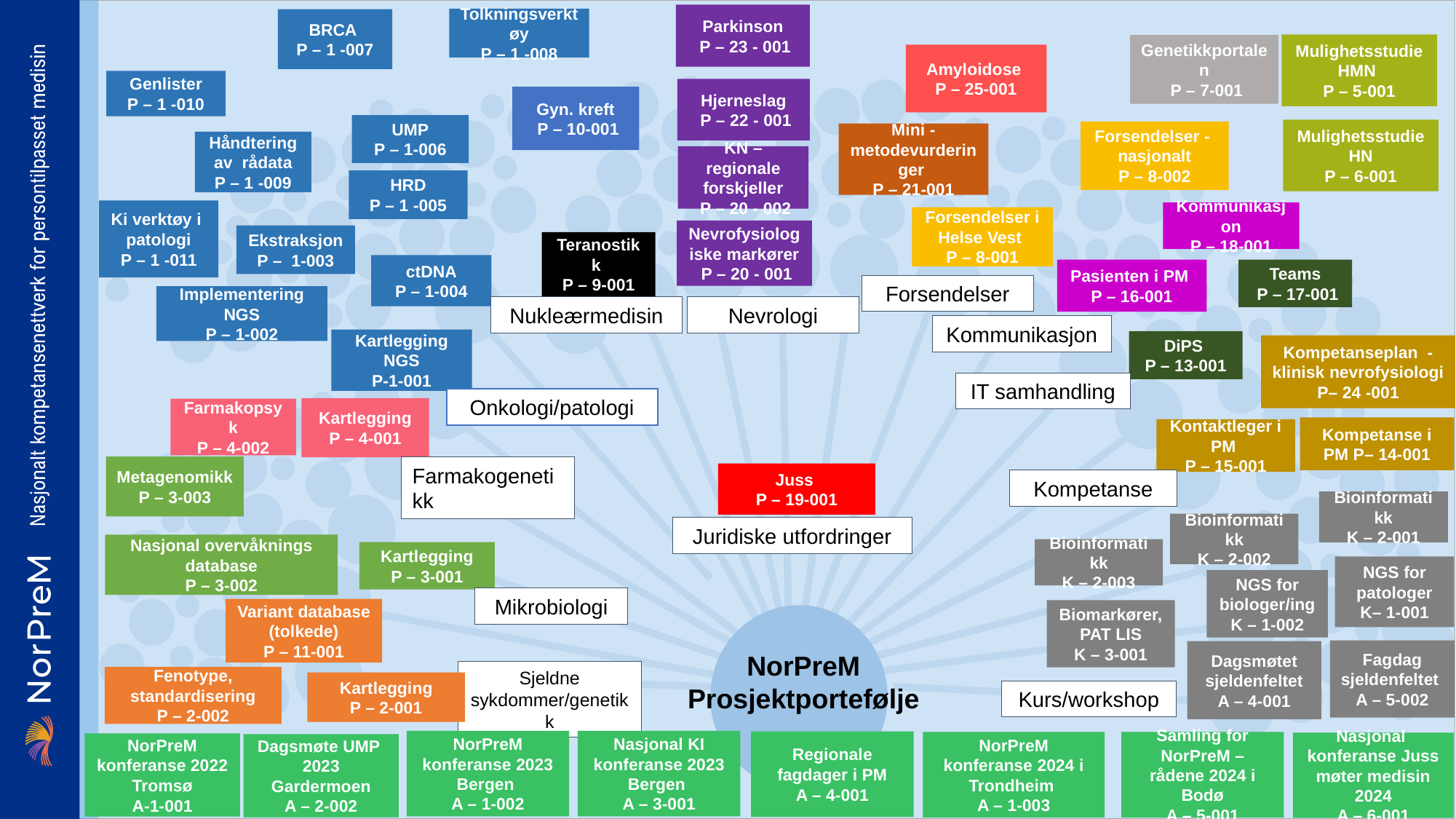

Parkinson
 P – 23 - 001
Tolkningsverktøy
P – 1 -008
BRCA
P – 1 -007
Mulighetsstudie HMN
P – 5-001
Genetikkportalen
 P – 7-001
Amyloidose
P – 25-001
Genlister
P – 1 -010

Hjerneslag
 P – 22 - 001

Gyn. kreft
 P – 10-001

UMP
P – 1-006

Mulighetsstudie HN
P – 6-001
Forsendelser -  nasjonalt
P – 8-002

Mini - metodevurderinger
P – 21-001

Håndtering av  rådata
P – 1 -009

KN – regionale forskjeller
 P – 20 - 002

HRD
P – 1 -005

Ki verktøy i  patologi
P – 1 -011

Kommunikasjon
P – 18-001

Forsendelser i Helse Vest
P – 8-001

Nevrofysiologiske markører
 P – 20 - 001

Ekstraksjon
P –  1-003

Teranostikk
P – 9-001

ctDNA
P – 1-004
Pasienten i PM
P – 16-001
Teams
 P – 17-001

Forsendelser

Implementering NGS
P – 1-002

Nevrologi
Nukleærmedisin

Kommunikasjon

Kartlegging NGS
P-1-001

DiPS
P – 13-001
Kompetanseplan  - klinisk nevrofysiologi
P– 24 -001

IT samhandling

Onkologi/patologi

Kartlegging
P – 4-001
Farmakopsyk
P – 4-002

Kompetanse i PM P– 14-001
Kontaktleger i PM
P – 15-001

Metagenomikk
P – 3-003

Farmakogenetikk

Juss
P – 19-001
Kompetanse

Bioinformatikk
K – 2-001

Bioinformatikk
K – 2-002
Juridiske utfordringer

Nasjonal overvåknings database
P – 3-002
Bioinformatikk
K – 2-003
Kartlegging
P – 3-001

NGS for patologer
K– 1-001

NGS for biologer/ing
K – 1-002

Mikrobiologi

Variant database (tolkede)
P – 11-001

Biomarkører, PAT LIS
K – 3-001

Fagdag sjeldenfeltet
A – 5-002

Dagsmøtet sjeldenfeltet
A – 4-001

NorPreM
Prosjektportefølje

Sjeldne sykdommer/genetikk
Fenotype, standardisering
P – 2-002

Kartlegging
P – 2-001

Kurs/workshop

NorPreM konferanse 2023 Bergen
A – 1-002
Nasjonal KI konferanse 2023 Bergen
A – 3-001
Regionale fagdager i PM
A – 4-001
NorPreM konferanse 2024 i Trondheim
A – 1-003
Samling for NorPreM – rådene 2024 i Bodø
A – 5-001
Nasjonal  konferanse Juss møter medisin 2024
A – 6-001
NorPreM konferanse 2022 Tromsø
A-1-001
Dagsmøte UMP  2023 Gardermoen
A – 2-002
1